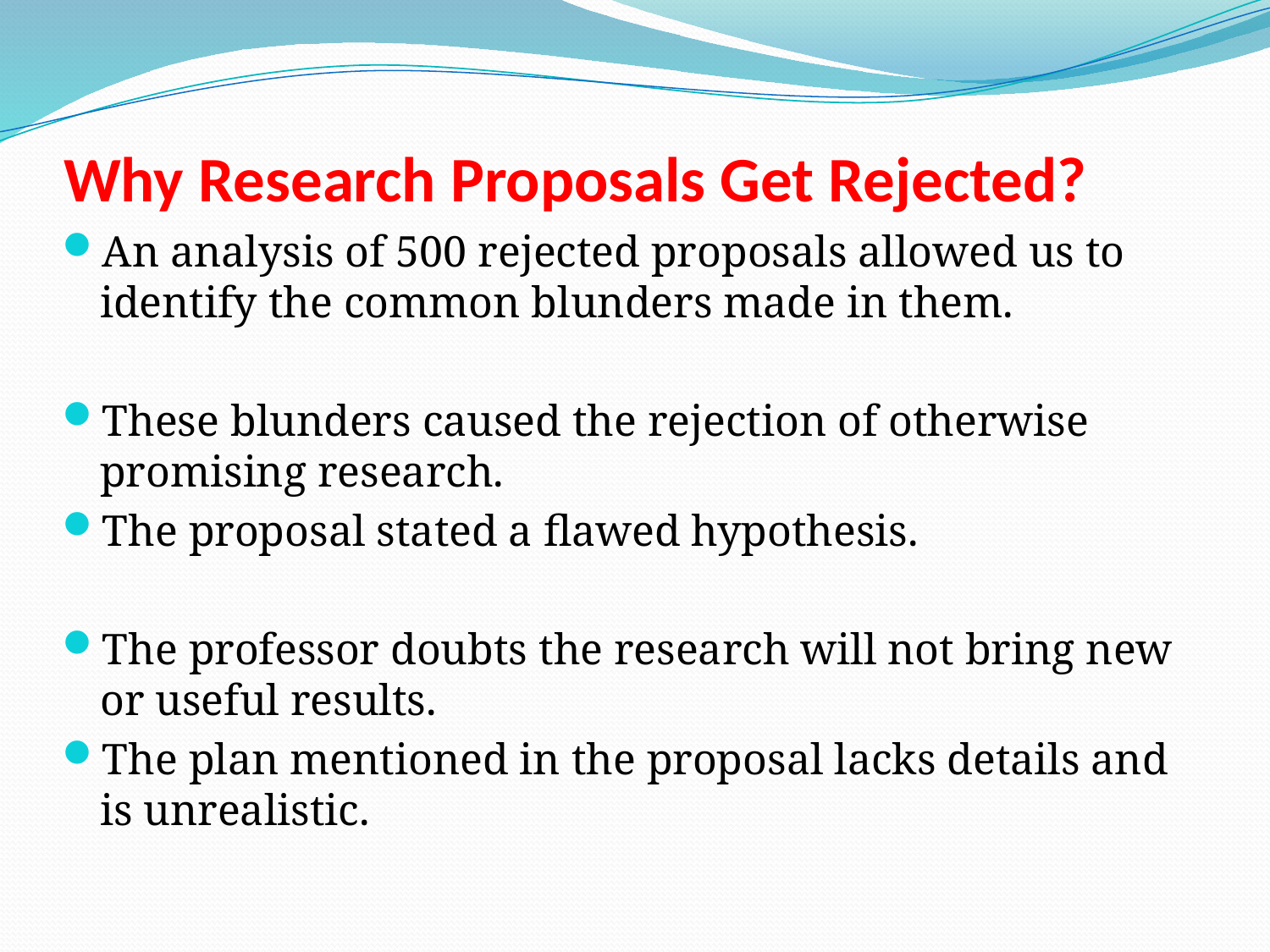

# Why Research Proposals Get Rejected?
An analysis of 500 rejected proposals allowed us to identify the common blunders made in them.

These blunders caused the rejection of otherwise promising research.
The proposal stated a flawed hypothesis.

The professor doubts the research will not bring new or useful results.
The plan mentioned in the proposal lacks details and is unrealistic.